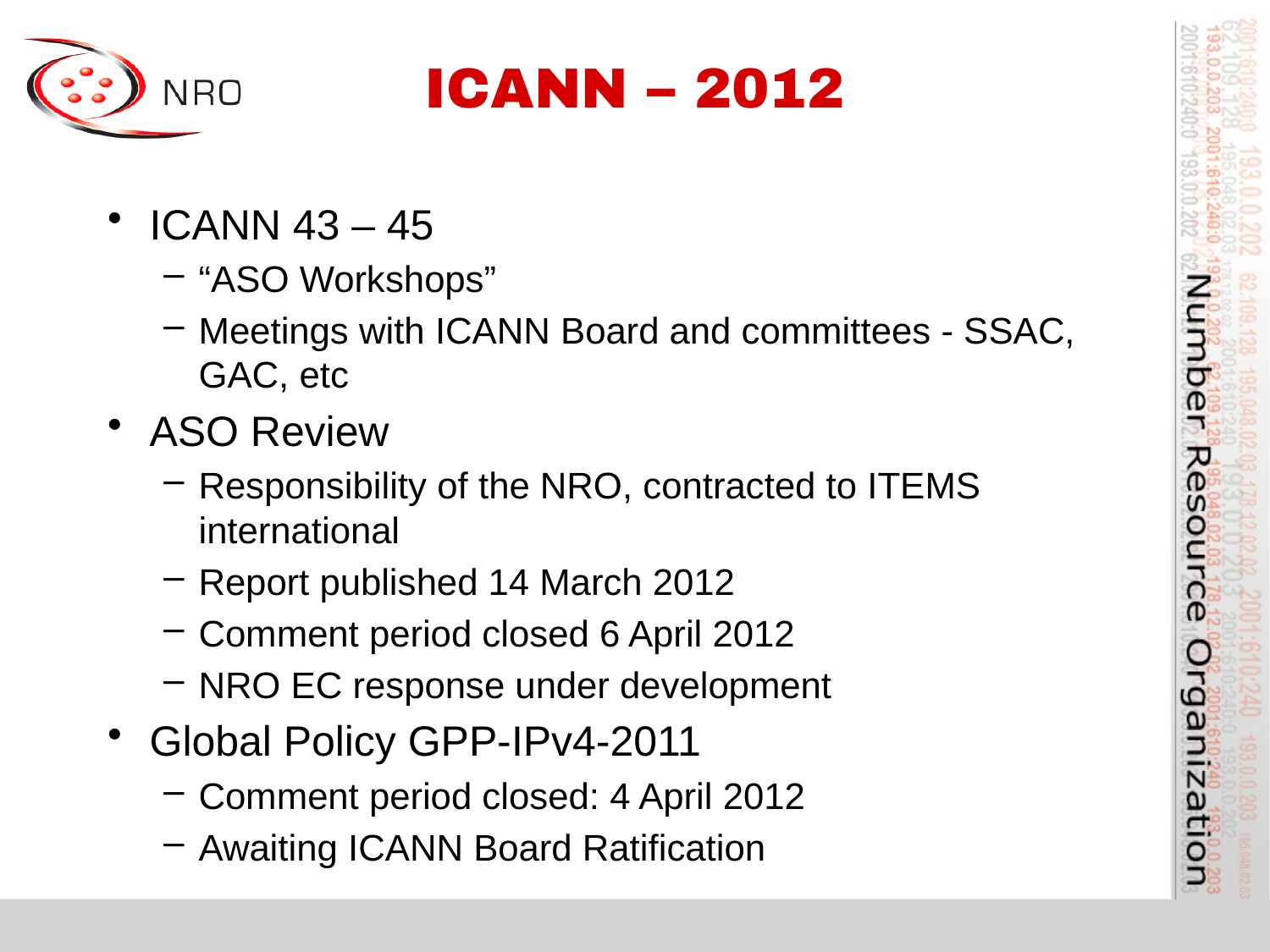

# ICANN – 2012
ICANN 43 – 45
“ASO Workshops”
Meetings with ICANN Board and committees - SSAC, GAC, etc
ASO Review
Responsibility of the NRO, contracted to ITEMS international
Report published 14 March 2012
Comment period closed 6 April 2012
NRO EC response under development
Global Policy GPP-IPv4-2011
Comment period closed: 4 April 2012
Awaiting ICANN Board Ratification